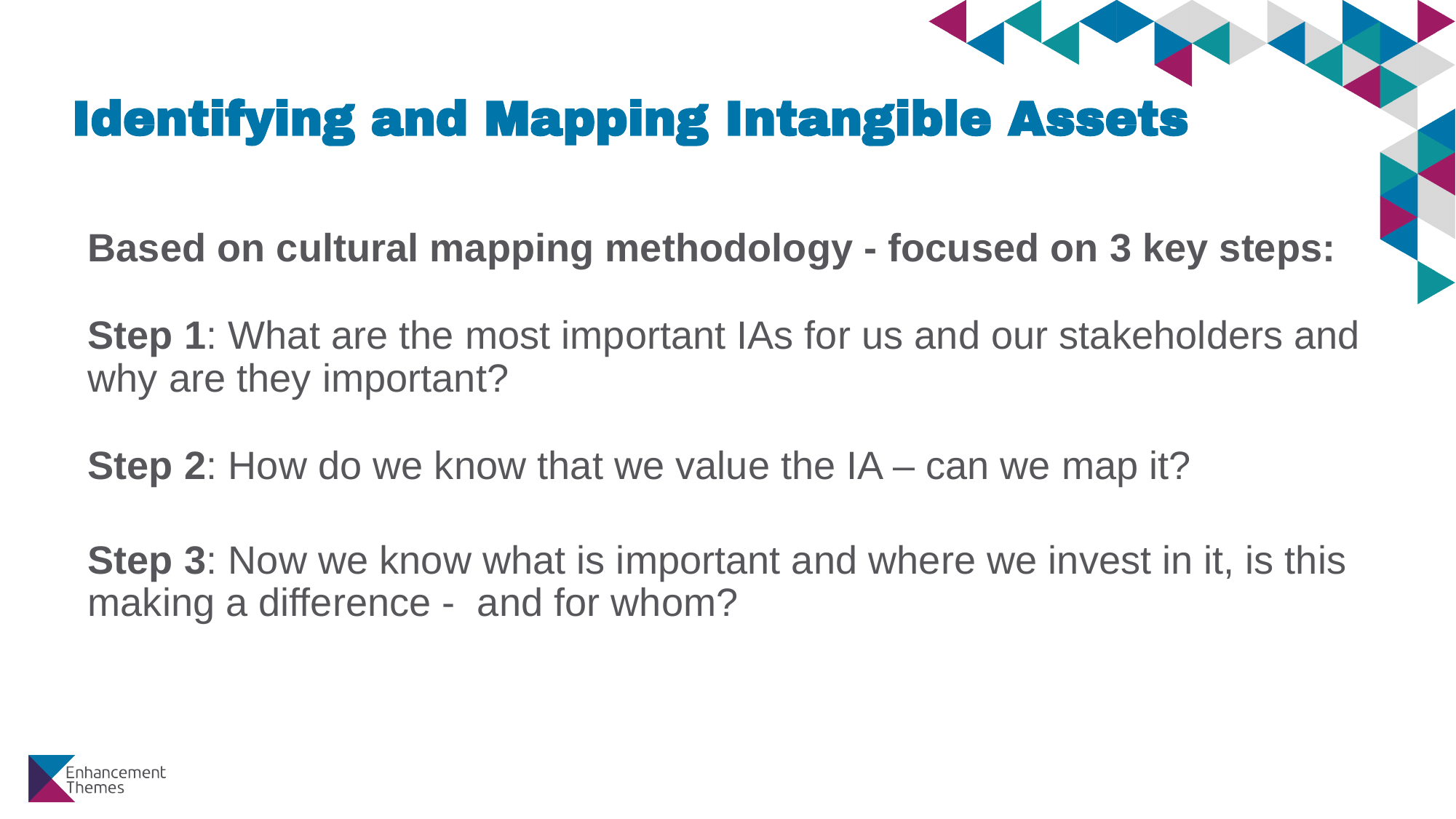

# Identifying and Mapping Intangible Assets
Based on cultural mapping methodology - focused on 3 key steps:

Step 1: What are the most important IAs for us and our stakeholders and why are they important?

Step 2: How do we know that we value the IA – can we map it?

Step 3: Now we know what is important and where we invest in it, is this making a difference -  and for whom?